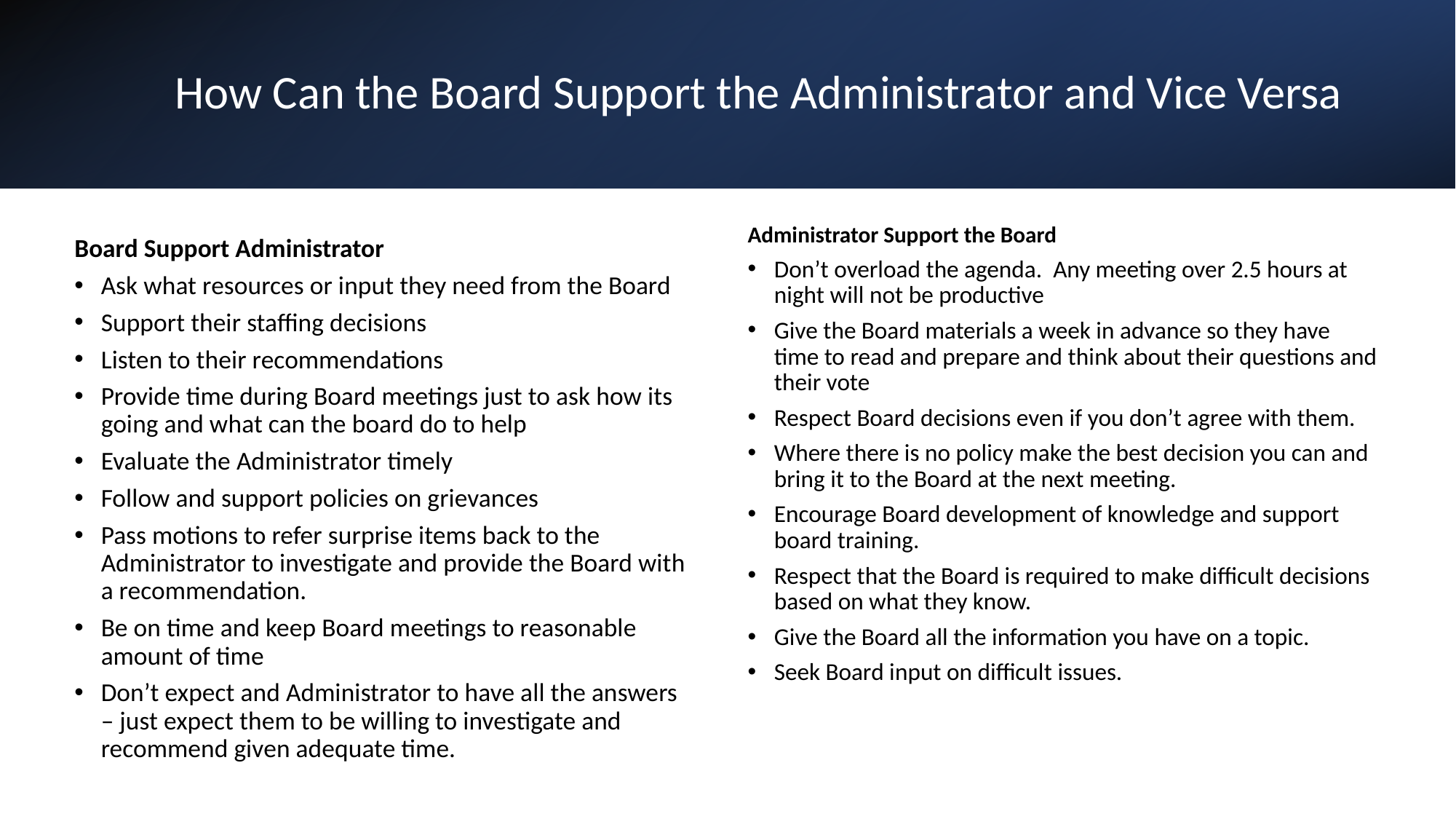

# How Can the Board Support the Administrator and Vice Versa
Administrator Support the Board
Don’t overload the agenda.  Any meeting over 2.5 hours at    night will not be productive
Give the Board materials a week in advance so they have time to read and prepare and think about their questions and their vote
Respect Board decisions even if you don’t agree with them.
Where there is no policy make the best decision you can and   bring it to the Board at the next meeting.
Encourage Board development of knowledge and support board training.
Respect that the Board is required to make difficult decisions based on what they know.
Give the Board all the information you have on a topic.
Seek Board input on difficult issues.

Board Support Administrator
Ask what resources or input they need from the Board
Support their staffing decisions
Listen to their recommendations
Provide time during Board meetings just to ask how its going and what can the board do to help
Evaluate the Administrator timely
Follow and support policies on grievances
Pass motions to refer surprise items back to the Administrator to investigate and provide the Board with a recommendation.
Be on time and keep Board meetings to reasonable amount of time
Don’t expect and Administrator to have all the answers – just expect them to be willing to investigate and recommend given adequate time.

19